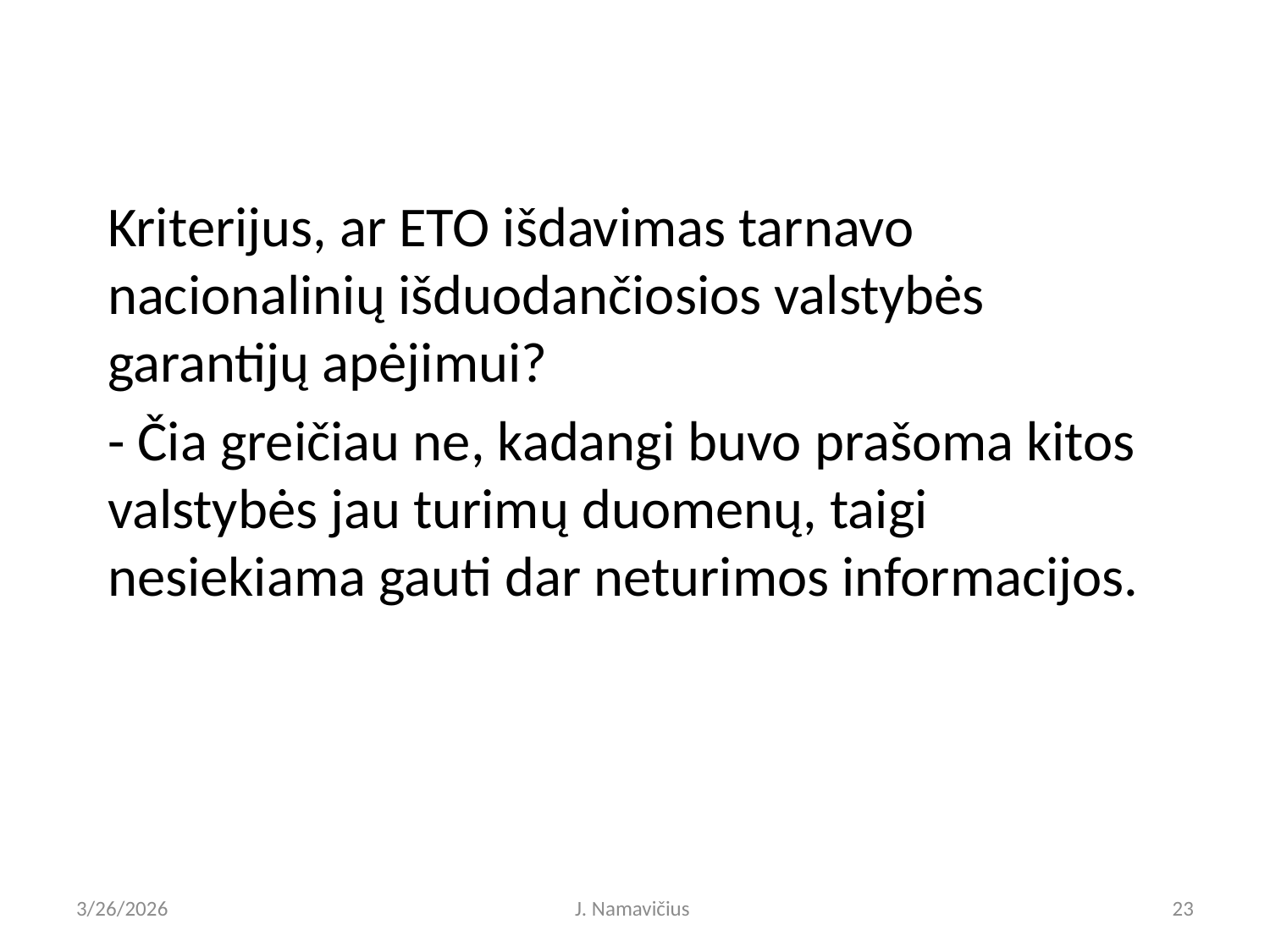

Kriterijus, ar ETO išdavimas tarnavo nacionalinių išduodančiosios valstybės garantijų apėjimui?
- Čia greičiau ne, kadangi buvo prašoma kitos valstybės jau turimų duomenų, taigi nesiekiama gauti dar neturimos informacijos.

3/26/2026
J. Namavičius
23